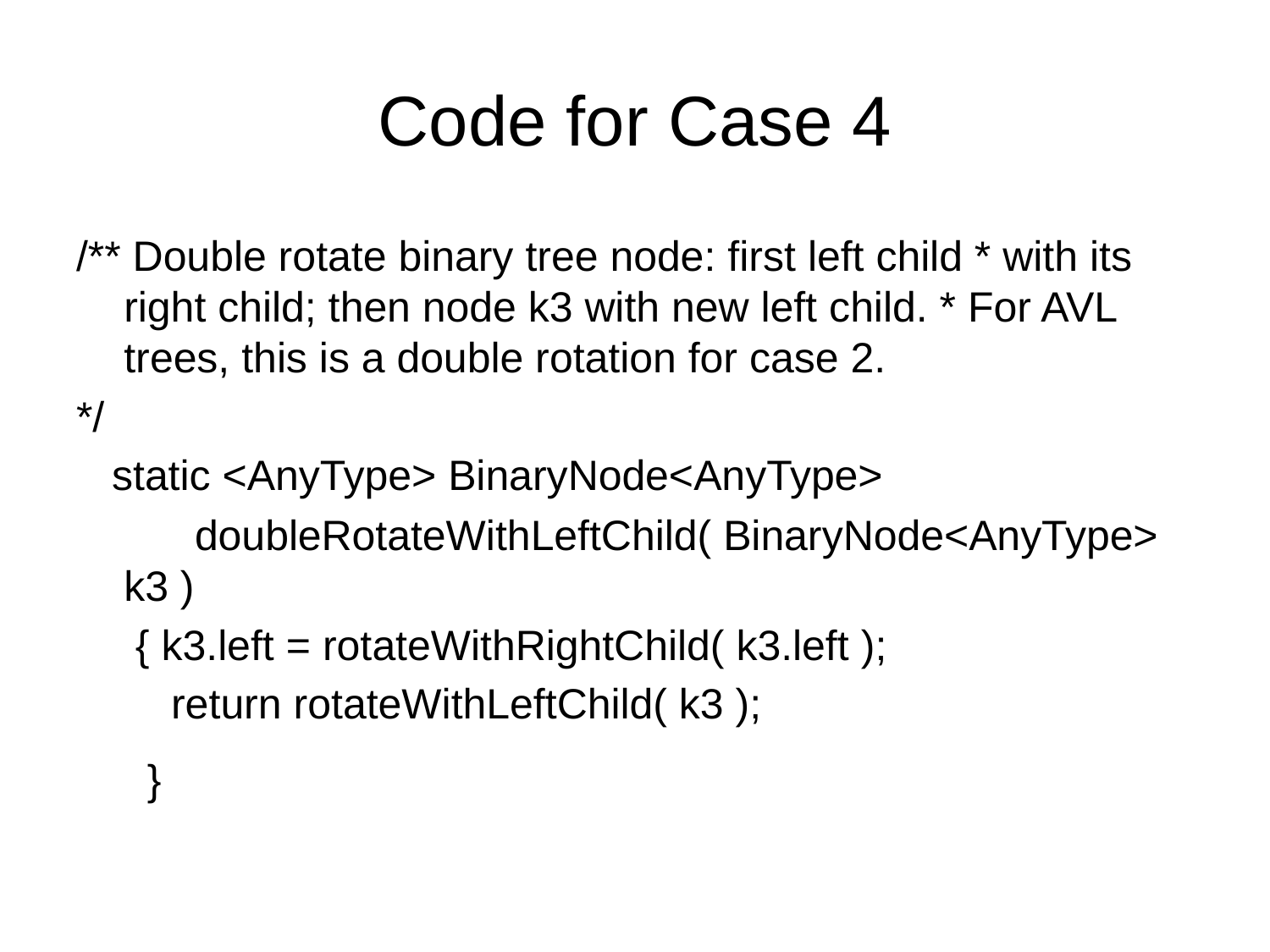

# Code for Case 4
/** Double rotate binary tree node: first left child * with its right child; then node k3 with new left child. * For AVL trees, this is a double rotation for case 2.
*/
   static <AnyType> BinaryNode<AnyType>
          doubleRotateWithLeftChild( BinaryNode<AnyType> k3 )
     { k3.left = rotateWithRightChild( k3.left );
        return rotateWithLeftChild( k3 );
      }

23